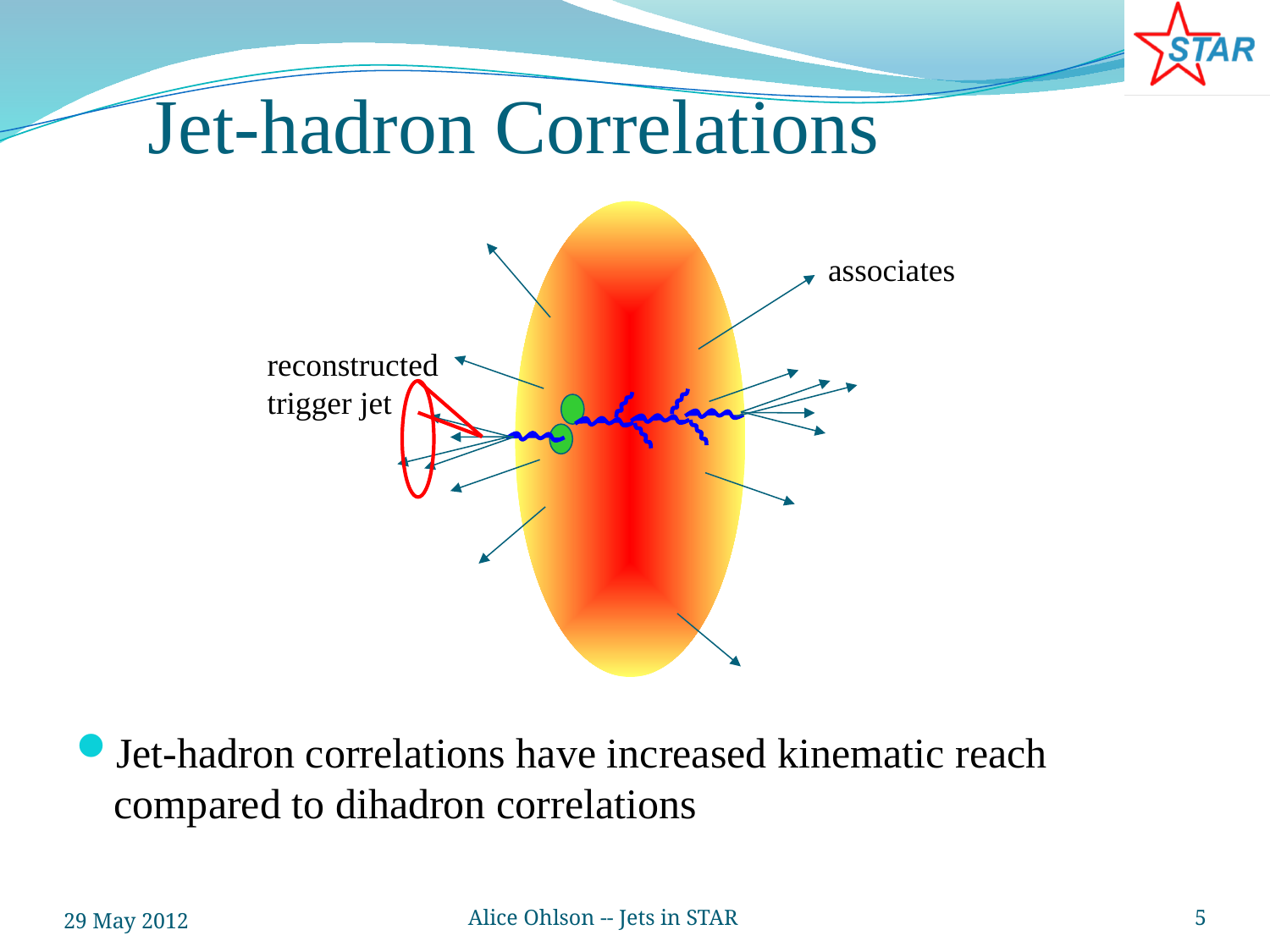

# Jet-hadron Correlations

associates

reconstructed
trigger jet

Jet-hadron correlations have increased kinematic reach compared to dihadron correlations
29 May 2012
Alice Ohlson -- Jets in STAR
5